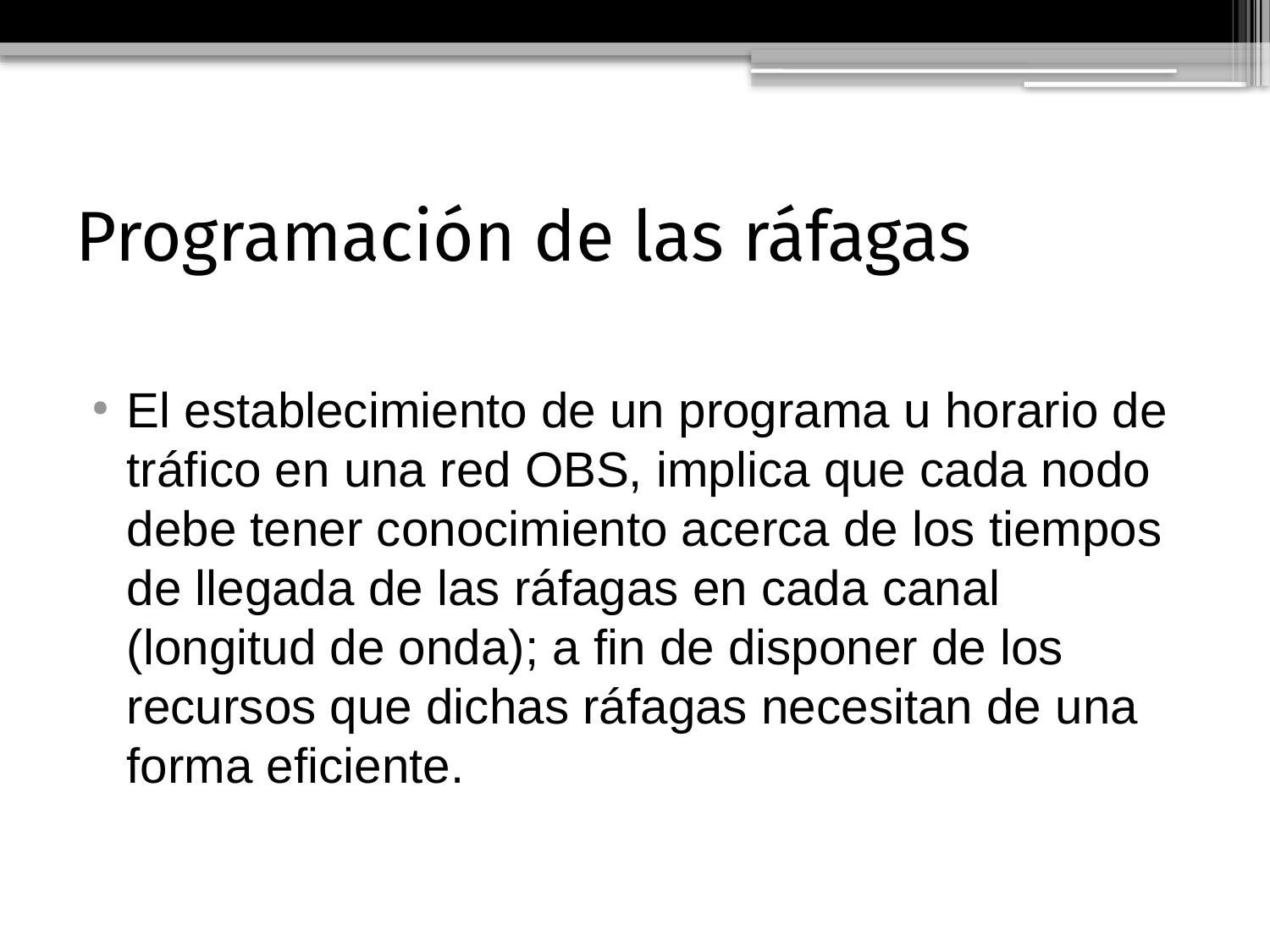

# Programación de las ráfagas
El establecimiento de un programa u horario de tráfico en una red OBS, implica que cada nodo debe tener conocimiento acerca de los tiempos de llegada de las ráfagas en cada canal (longitud de onda); a fin de disponer de los recursos que dichas ráfagas necesitan de una forma eficiente.